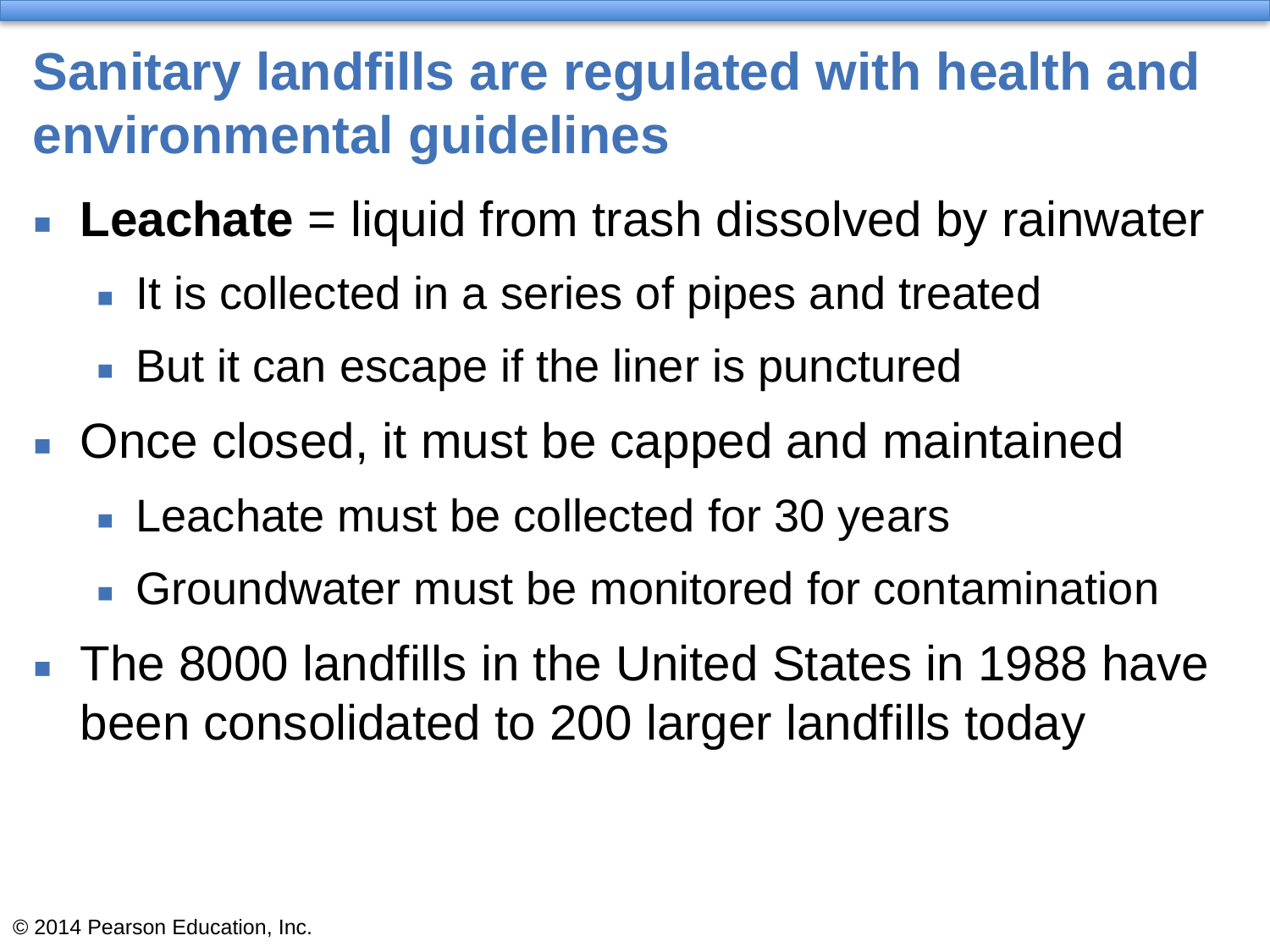

# Sanitary landfills are regulated with health and environmental guidelines
Leachate = liquid from trash dissolved by rainwater
It is collected in a series of pipes and treated
But it can escape if the liner is punctured
Once closed, it must be capped and maintained
Leachate must be collected for 30 years
Groundwater must be monitored for contamination
The 8000 landfills in the United States in 1988 have been consolidated to 200 larger landfills today
© 2014 Pearson Education, Inc.